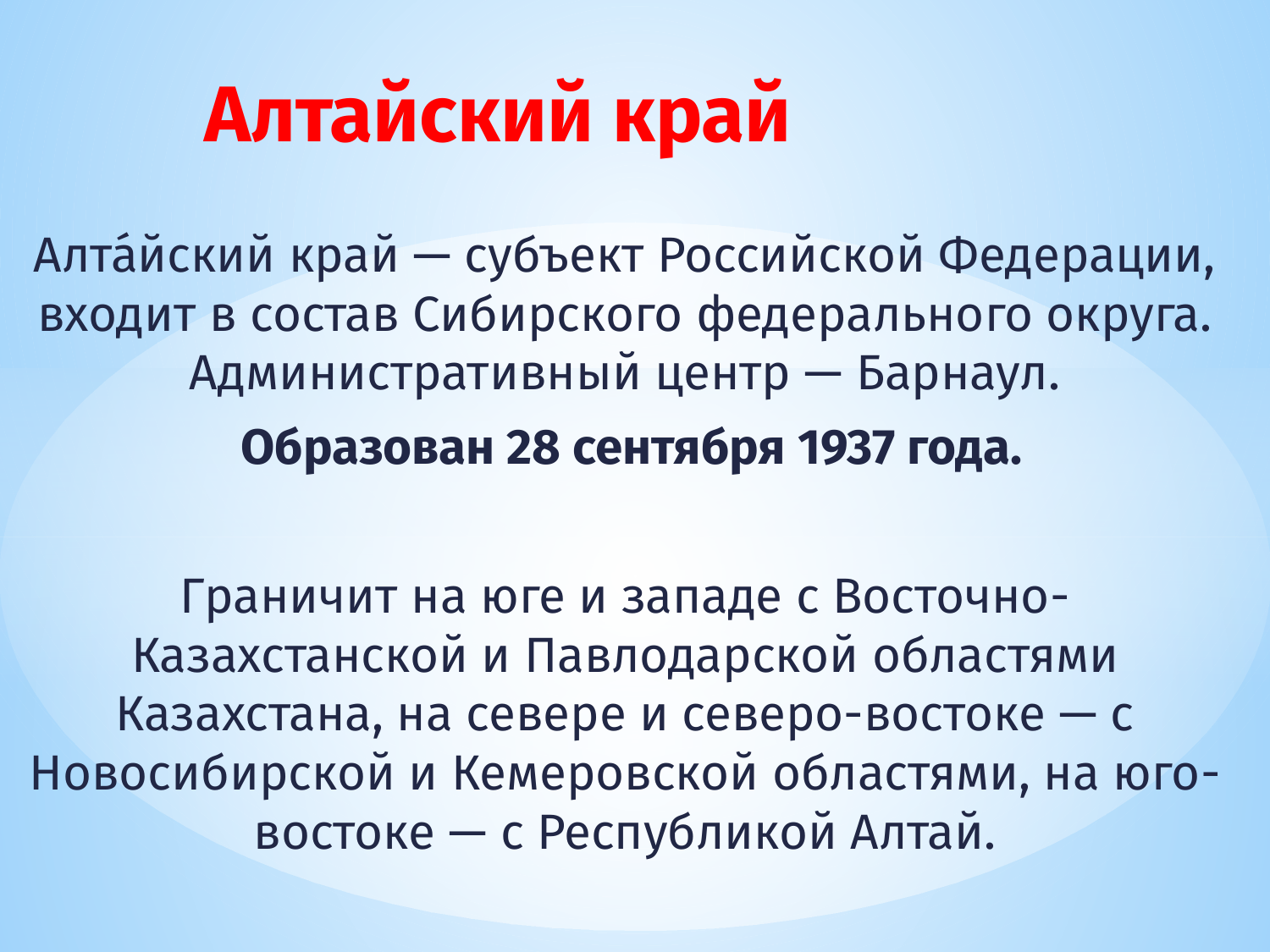

# Алтайский край
Алта́йский край — субъект Российской Федерации, входит в состав Сибирского федерального округа. Административный центр — Барнаул.
 Образован 28 сентября 1937 года.

Граничит на юге и западе с Восточно-Казахстанской и Павлодарской областями Казахстана, на севере и северо-востоке — с Новосибирской и Кемеровской областями, на юго-востоке — с Республикой Алтай.